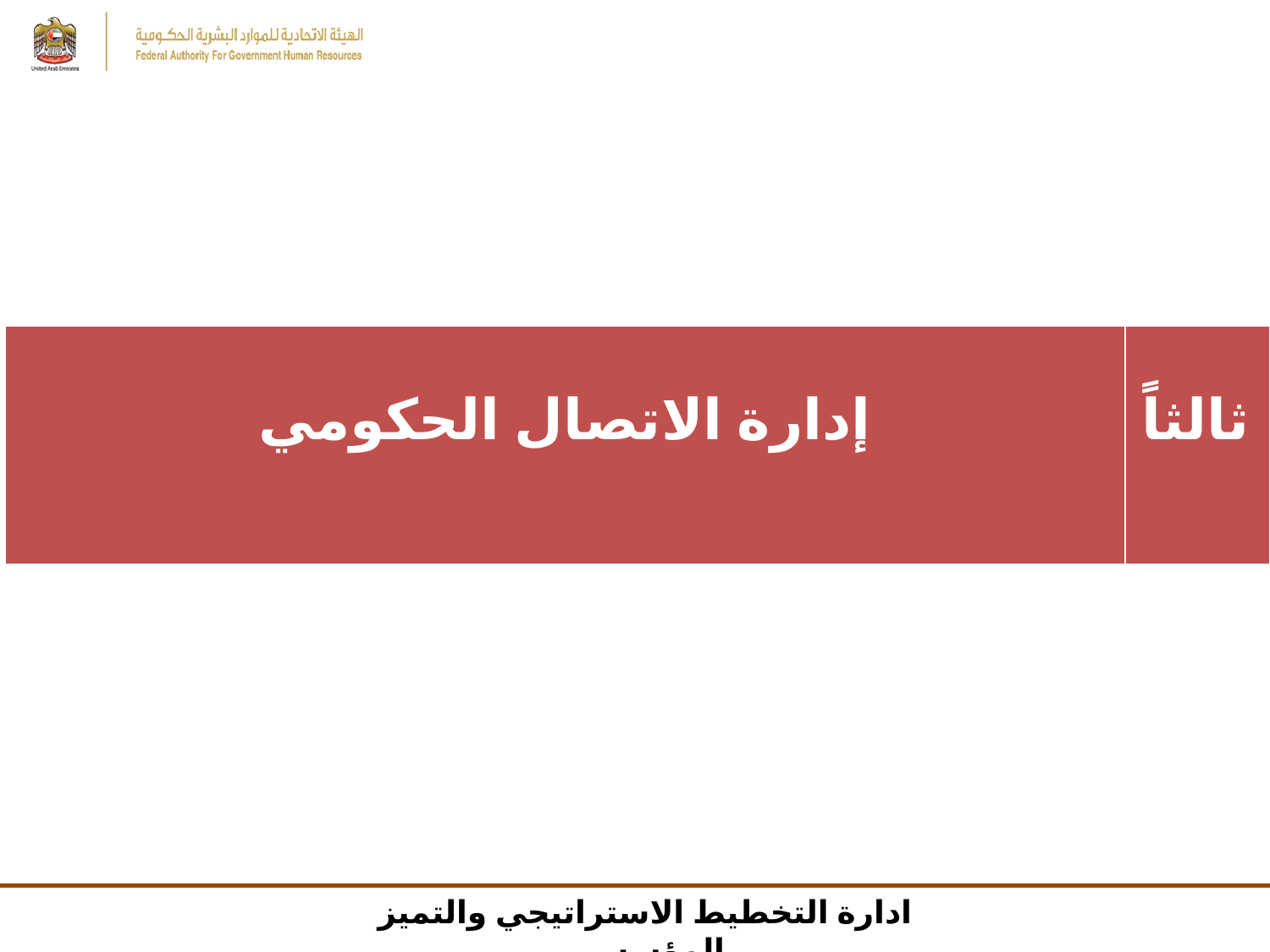

| إدارة الاتصال الحكومي | ثالثاً |
| --- | --- |